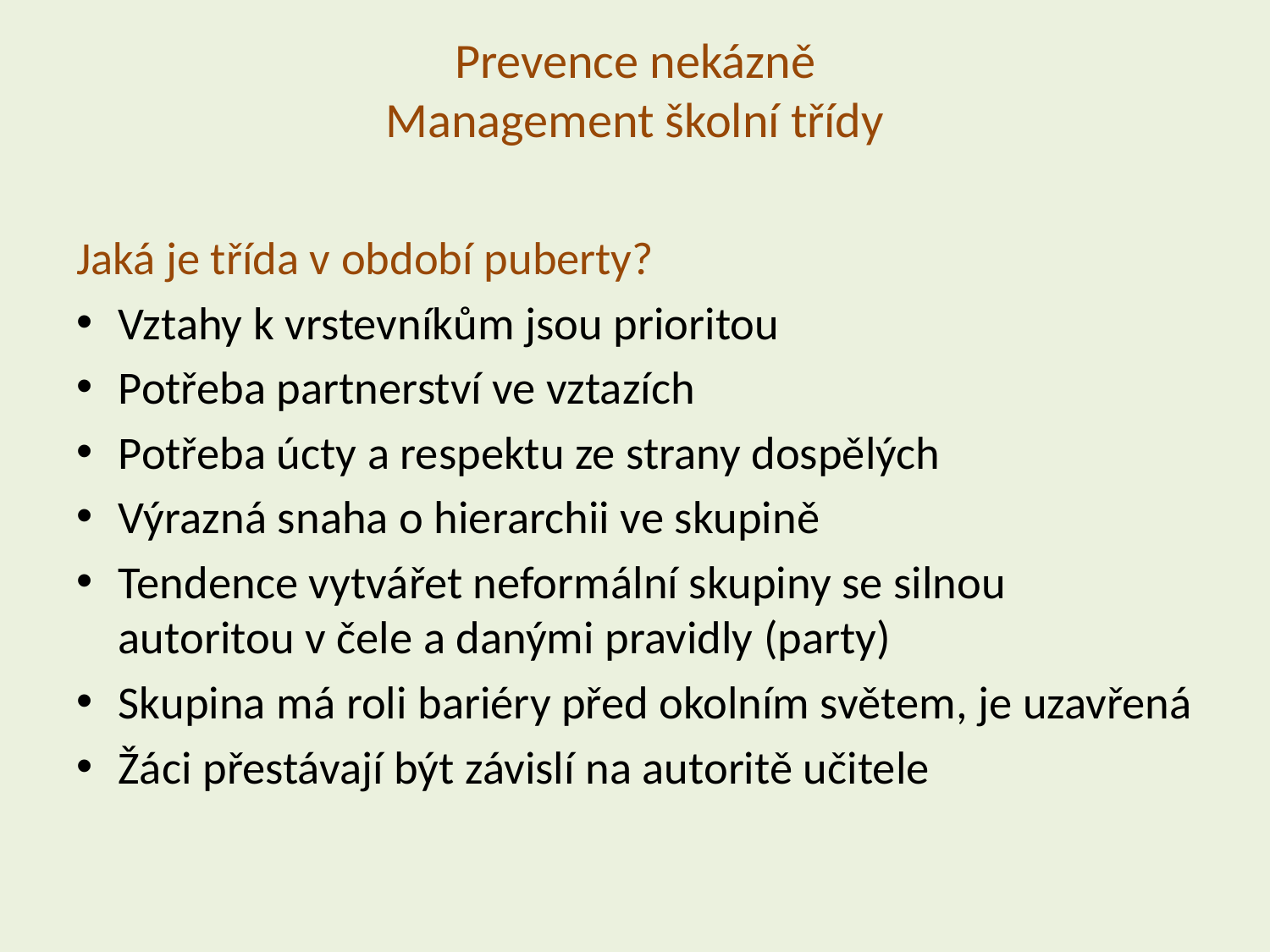

# Prevence nekázně Management školní třídy
Jaká je třída v období puberty?
Vztahy k vrstevníkům jsou prioritou
Potřeba partnerství ve vztazích
Potřeba úcty a respektu ze strany dospělých
Výrazná snaha o hierarchii ve skupině
Tendence vytvářet neformální skupiny se silnou autoritou v čele a danými pravidly (party)
Skupina má roli bariéry před okolním světem, je uzavřená
Žáci přestávají být závislí na autoritě učitele